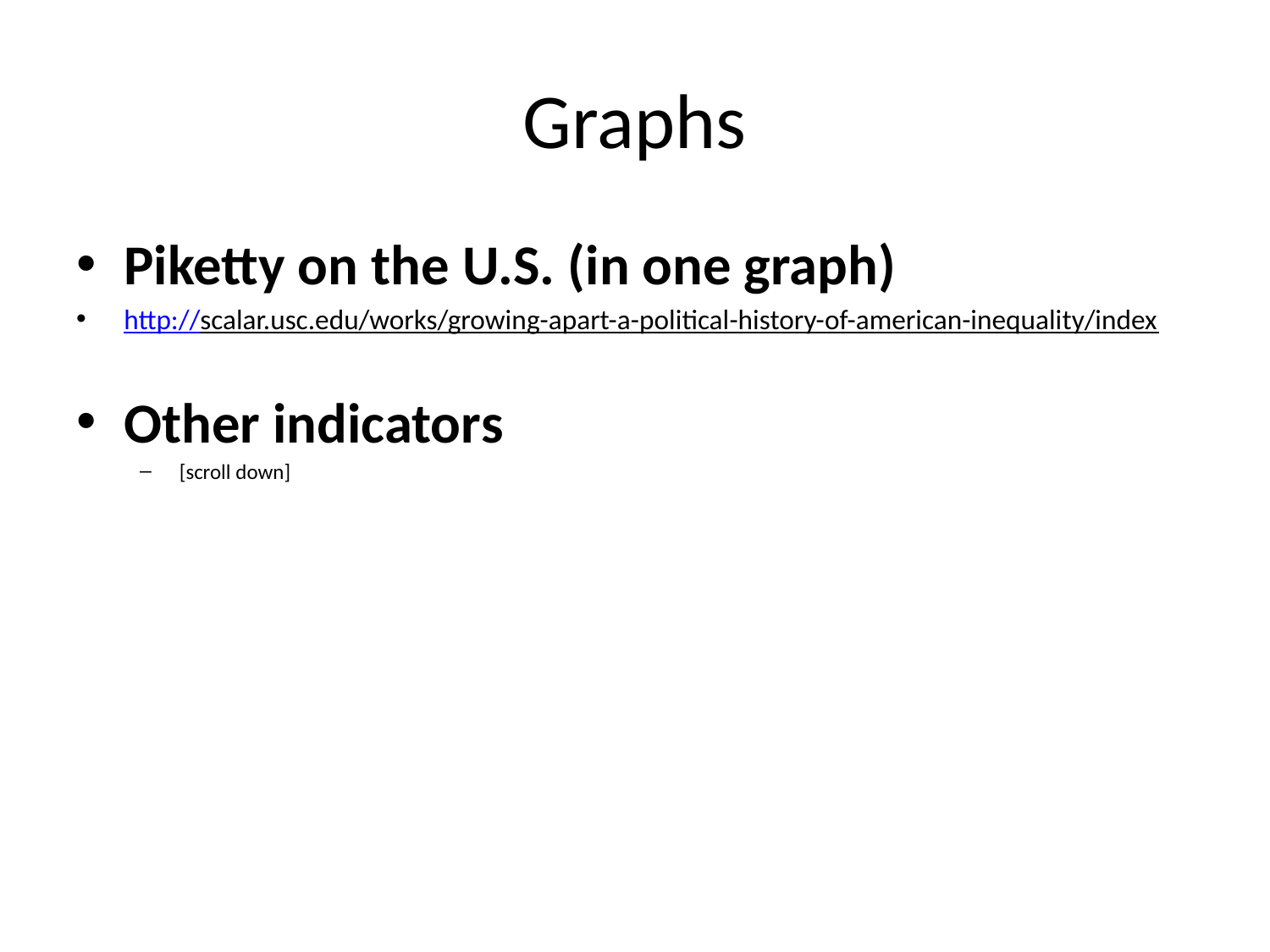

# Graphs
Piketty on the U.S. (in one graph)
http://scalar.usc.edu/works/growing-apart-a-political-history-of-american-inequality/index

Other indicators
[scroll down]